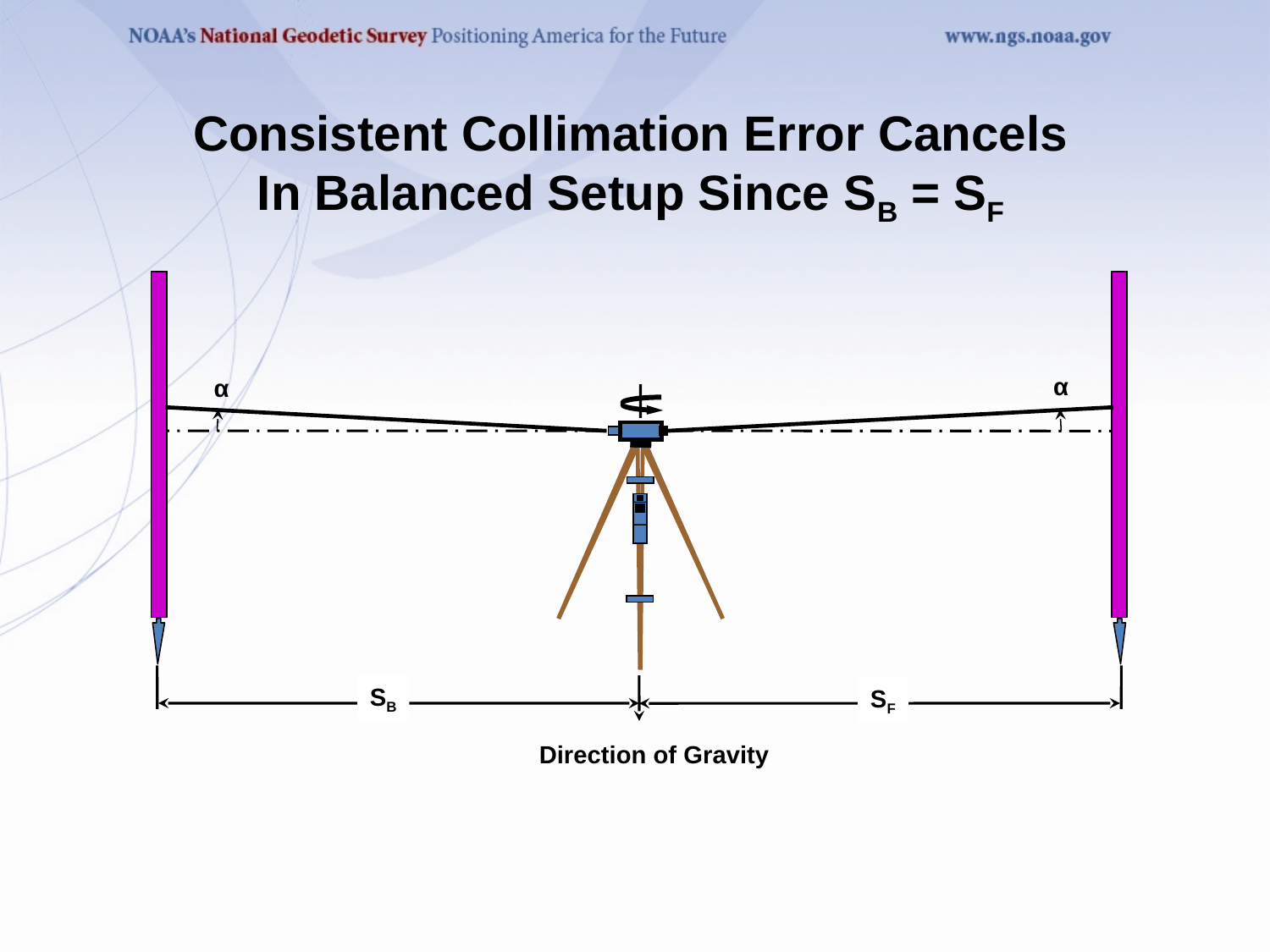

Consistent Collimation Error Cancels
In Balanced Setup Since SB = SF

α
α

SB

SF

Direction of Gravity